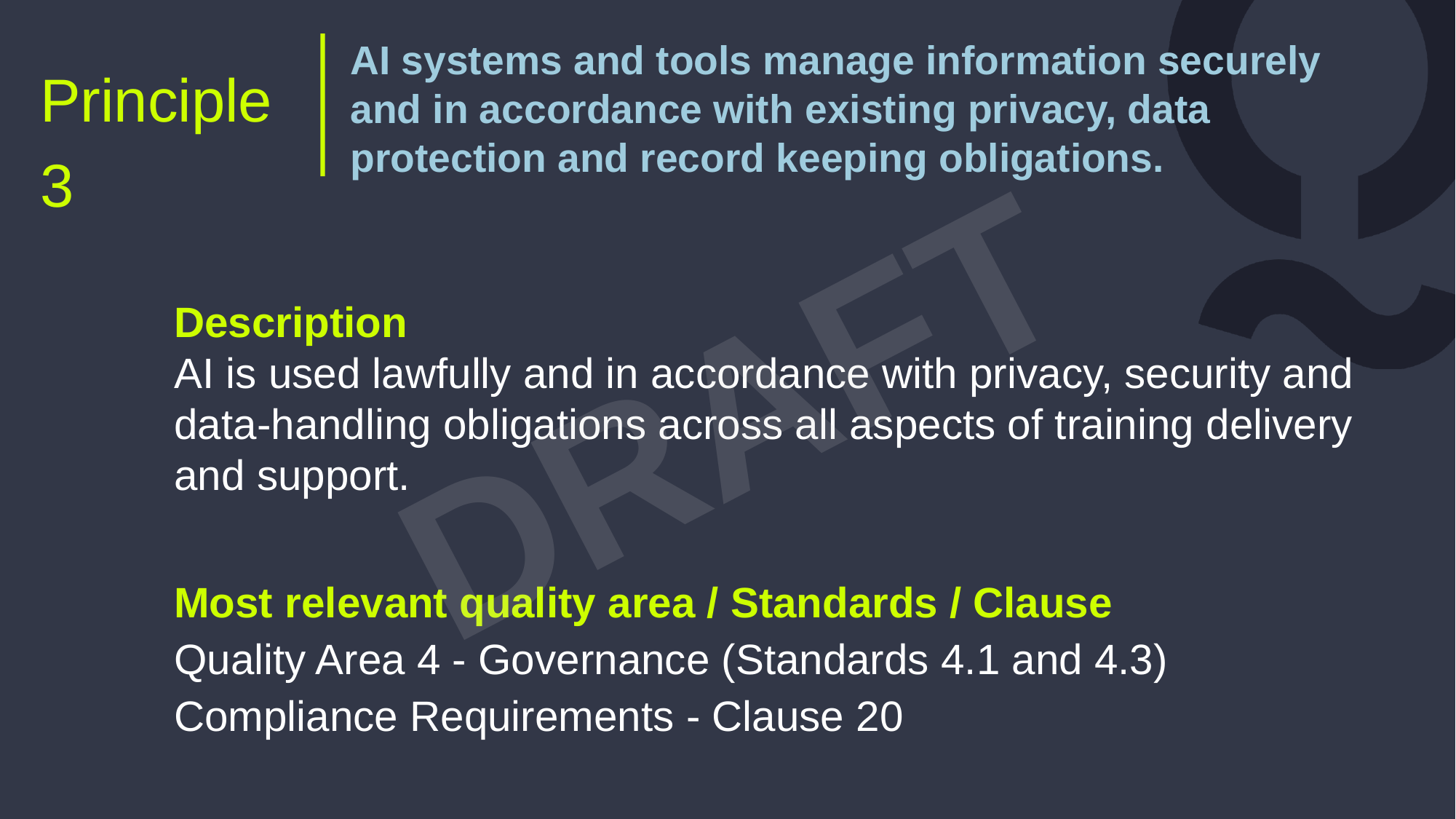

AI systems and tools manage information securely and in accordance with existing privacy, data protection and record keeping obligations.
Principle 3
DRAFT
Description
AI is used lawfully and in accordance with privacy, security and data‑handling obligations across all aspects of training delivery and support.

Most relevant quality area / Standards / Clause
Quality Area 4 - Governance (Standards 4.1 and 4.3)
Compliance Requirements - Clause 20